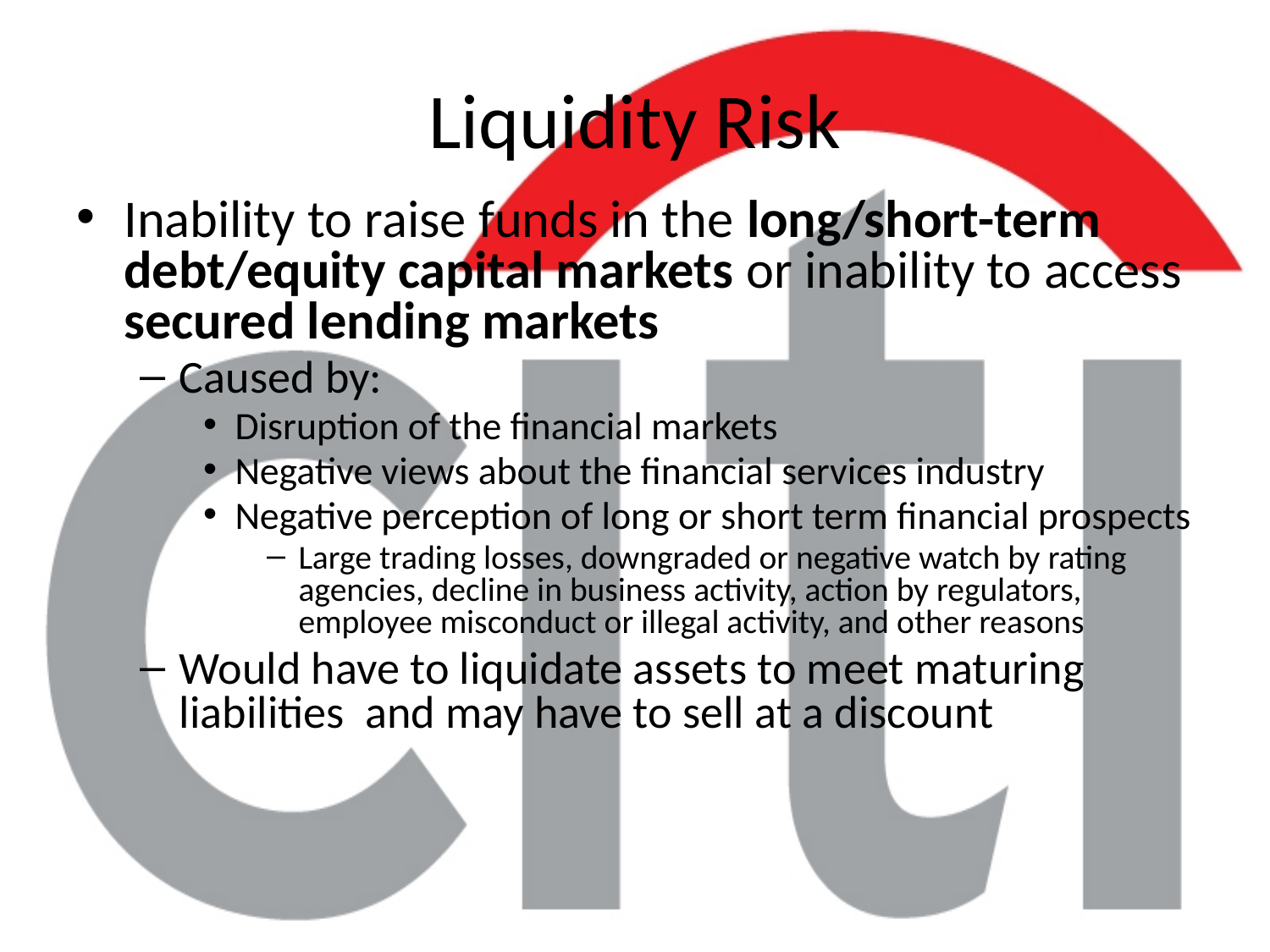

Liquidity Risk
Inability to raise funds in the long/short-term debt/equity capital markets or inability to access secured lending markets
Caused by:
Disruption of the financial markets
Negative views about the financial services industry
Negative perception of long or short term financial prospects
Large trading losses, downgraded or negative watch by rating agencies, decline in business activity, action by regulators, employee misconduct or illegal activity, and other reasons
Would have to liquidate assets to meet maturing liabilities  and may have to sell at a discount